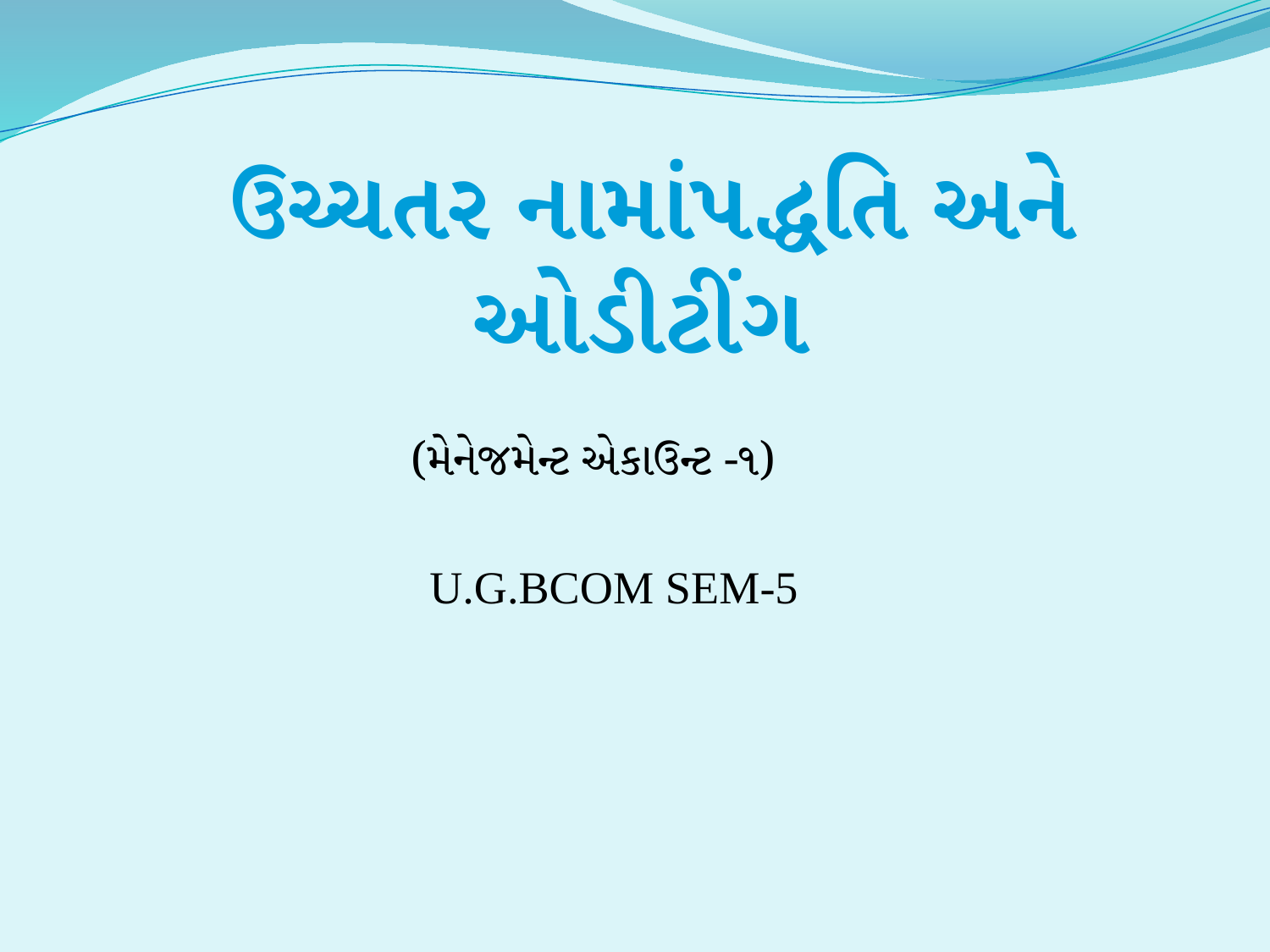

ઉચ્ચતર નામાંપદ્ધતિ અને ઓડીટીંગ
         (મેનેજમેન્ટ એકાઉન્ટ -૧)

             U.G.BCOM SEM-5